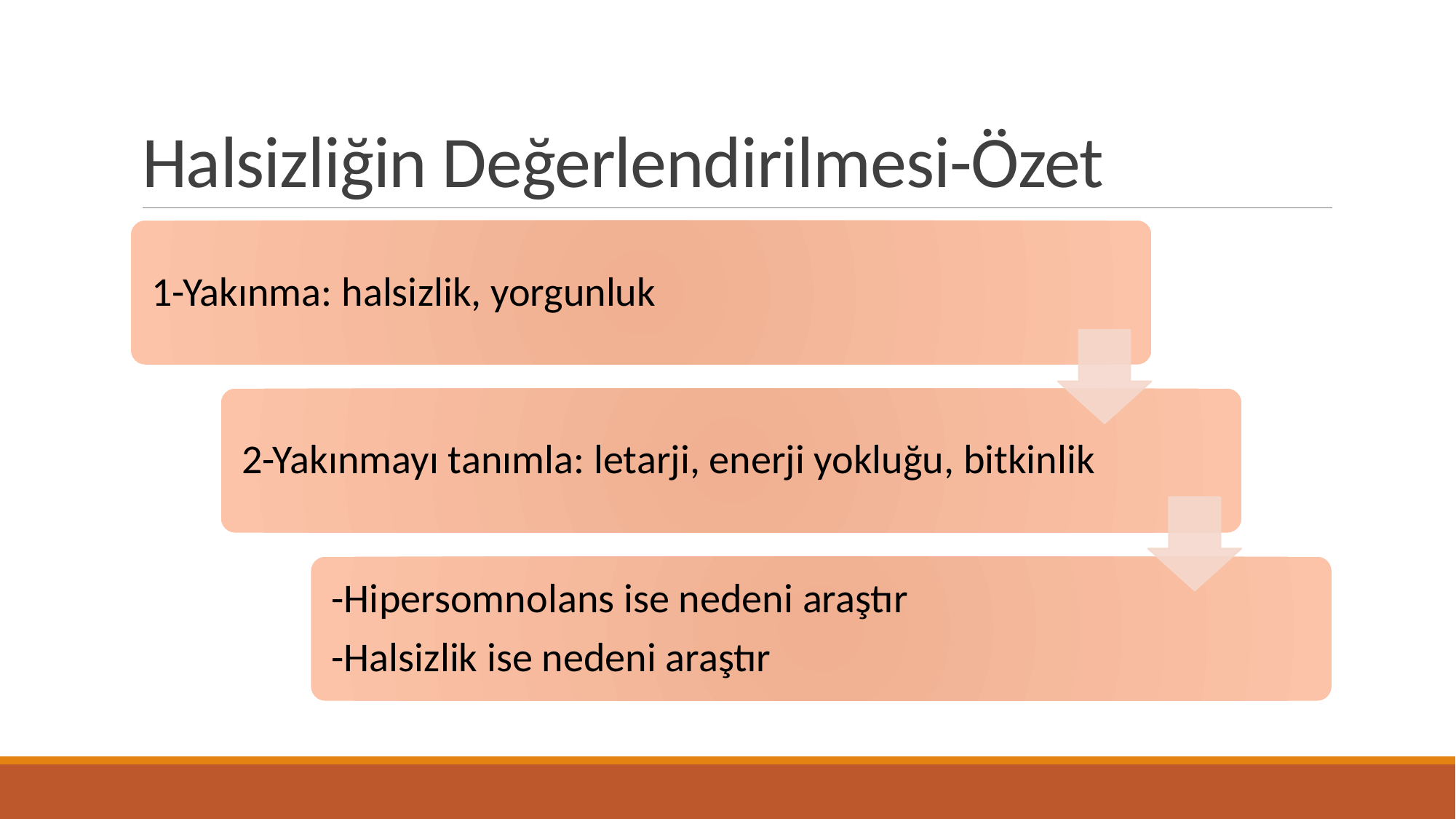

# Halsizliğin Değerlendirilmesi-Özet
1-Yakınma: halsizlik, yorgunluk
2-Yakınmayı tanımla: letarji, enerji yokluğu, bitkinlik
-Hipersomnolans ise nedeni araştır
-Halsizlik ise nedeni araştır